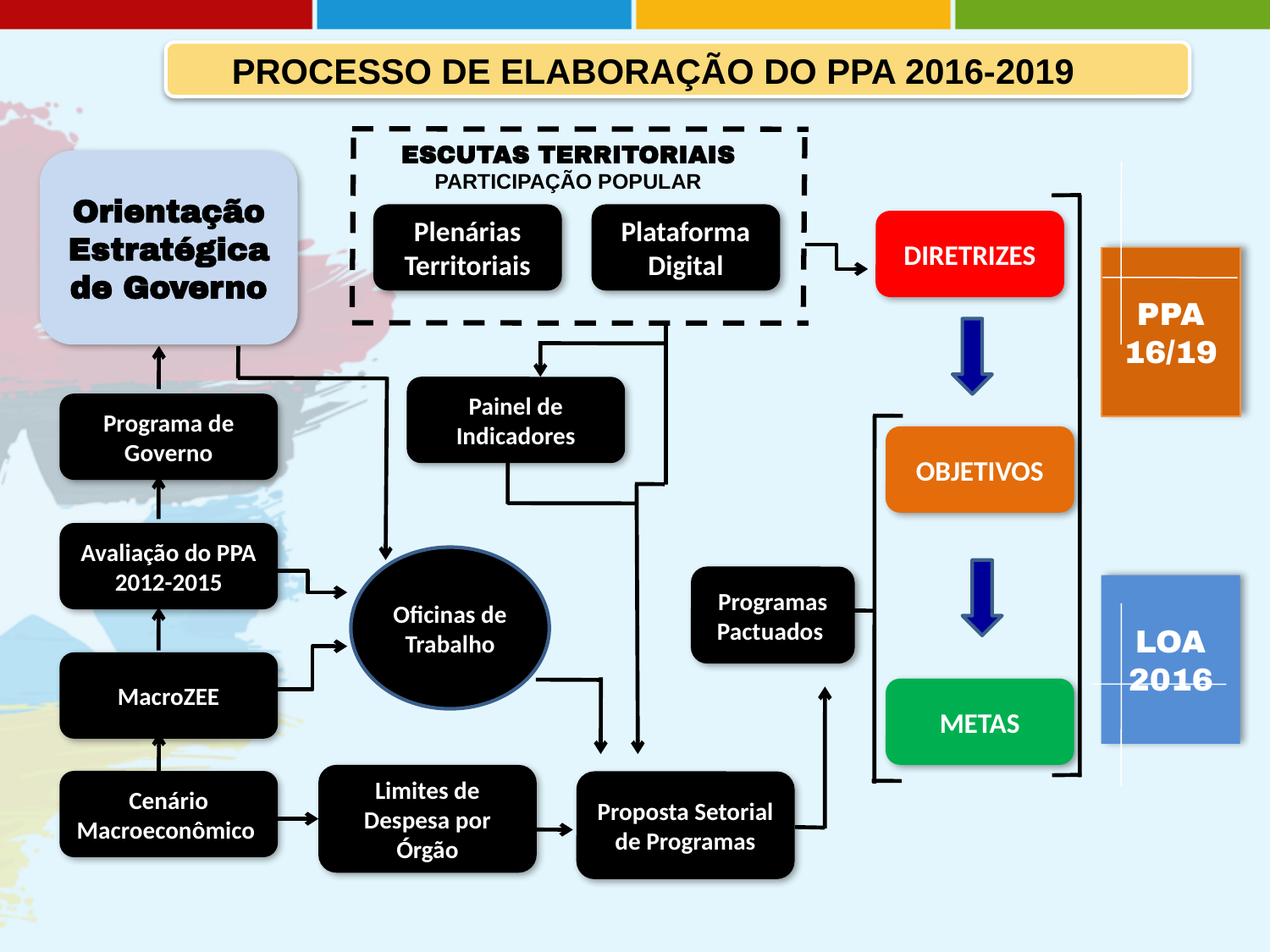

PROCESSO DE ELABORAÇÃO DO PPA 2016-2019

ESCUTAS TERRITORIAIS
PARTICIPAÇÃO POPULAR
Orientação Estratégica de Governo
Plenárias Territoriais
Plataforma Digital
DIRETRIZES
PPA 16/19

Painel de Indicadores
Programa de Governo
OBJETIVOS
Avaliação do PPA 2012-2015
Oficinas de Trabalho

Programas Pactuados
LOA 2016
MacroZEE
METAS
Limites de Despesa por Órgão
Cenário Macroeconômico
Proposta Setorial de Programas